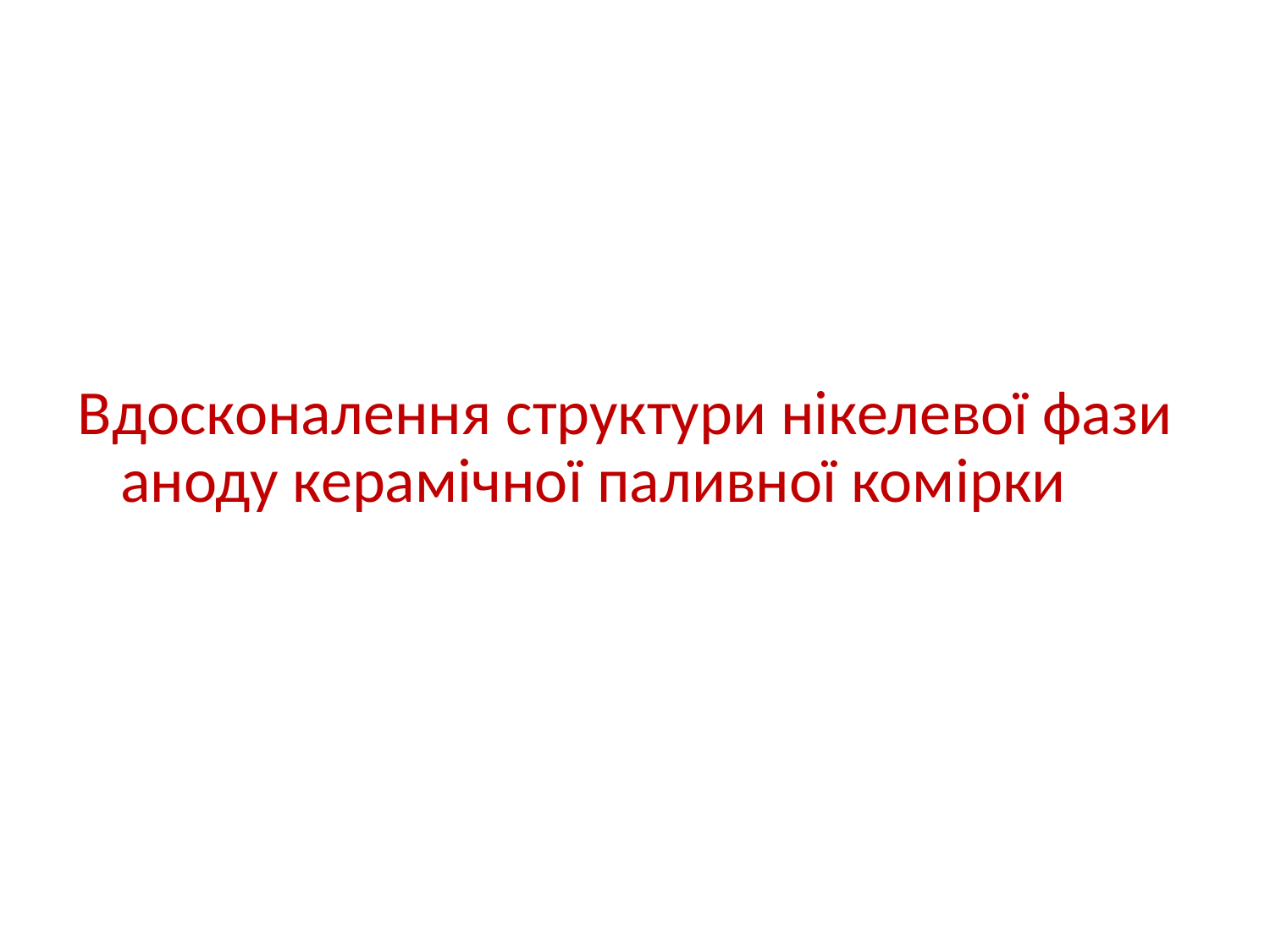

# Вдосконалення структури нікелевої фази аноду керамічної паливної комірки